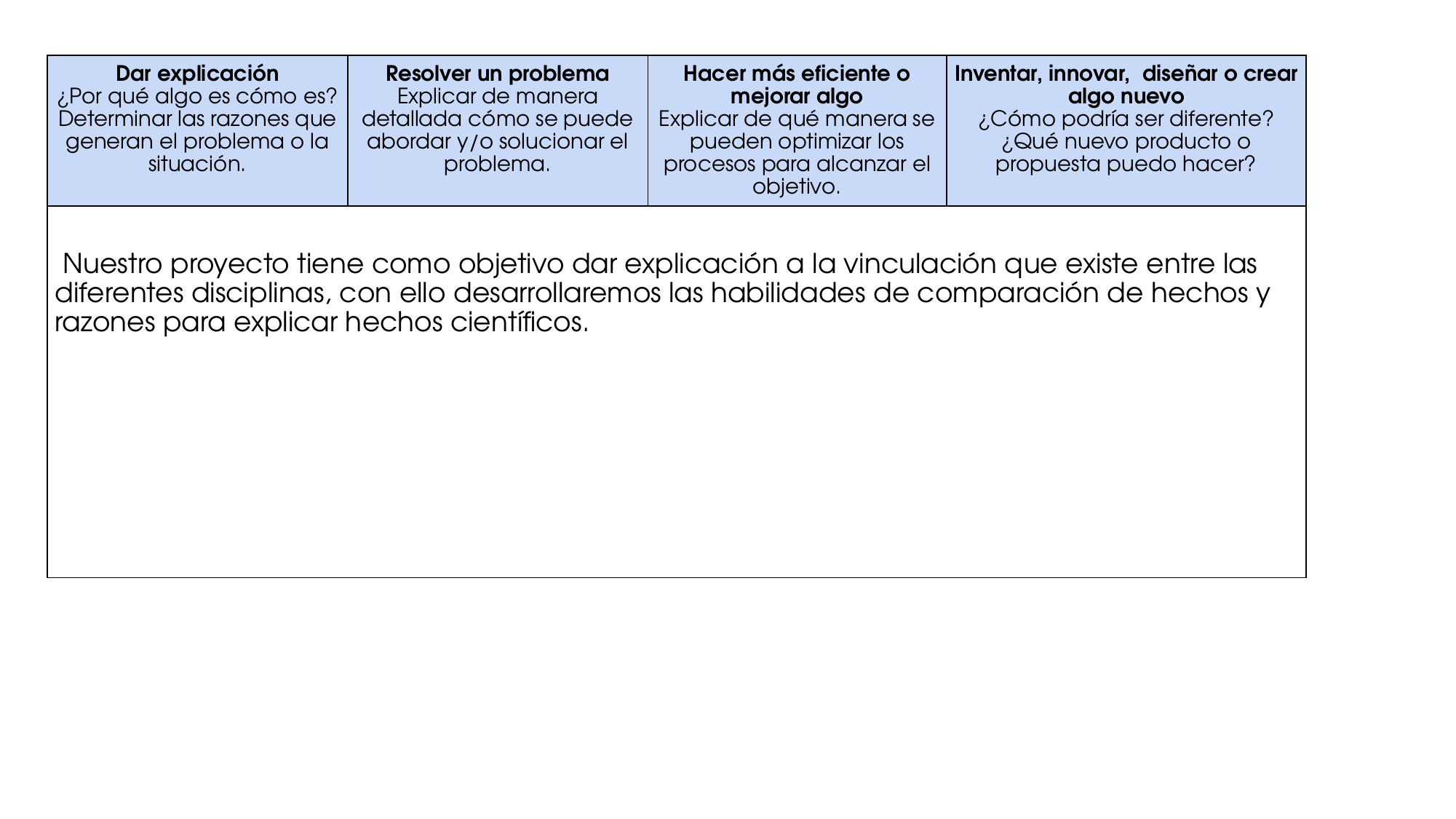

| Dar explicación ¿Por qué algo es cómo es? Determinar las razones que generan el problema o la situación. | Resolver un problema Explicar de manera detallada cómo se puede abordar y/o solucionar el problema. | Hacer más eficiente o mejorar algo Explicar de qué manera se pueden optimizar los procesos para alcanzar el objetivo. | Inventar, innovar, diseñar o crear algo nuevo ¿Cómo podría ser diferente? ¿Qué nuevo producto o propuesta puedo hacer? |
| --- | --- | --- | --- |
| Nuestro proyecto tiene como objetivo dar explicación a la vinculación que existe entre las diferentes disciplinas, con ello desarrollaremos las habilidades de comparación de hechos y razones para explicar hechos científicos. |  |  |  |